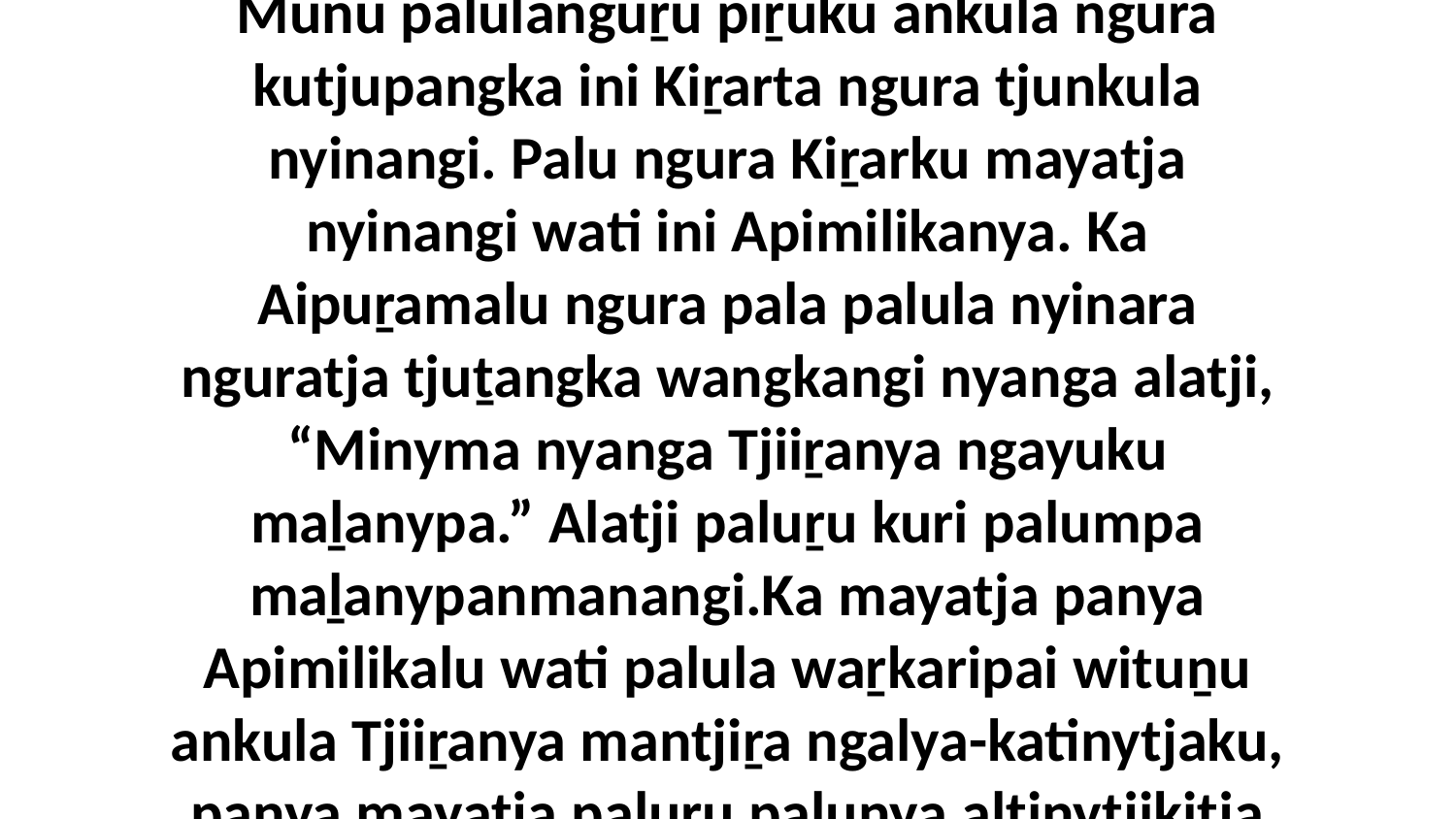

1-2 Ka Aipuṟamanya ngura panya Mamaṟainya wantikatira anu uḻpaṟiralku munu ngura tjunkula nyinangi pilangka Kainanta uḻpaṟira ngura ini Katitjala pulala Tjuula nguṟurpa. Munu palulanguṟu piṟuku ankula ngura kutjupangka ini Kiṟarta ngura tjunkula nyinangi. Palu ngura Kiṟarku mayatja nyinangi wati ini Apimilikanya. Ka Aipuṟamalu ngura pala palula nyinara nguratja tjuṯangka wangkangi nyanga alatji, “Minyma nyanga Tjiiṟanya ngayuku maḻanypa.” Alatji paluṟu kuri palumpa maḻanypanmanangi.Ka mayatja panya Apimilikalu wati palula waṟkaripai wituṉu ankula Tjiiṟanya mantjiṟa ngalya-katinytjaku, panya mayatja paluṟu palunya aḻṯinytjikitja mukuringangi. Ka mulapaṯu ankula mantjiṟa ngalya-katingu, palu Apimilikalu minyma palunya aḻṯinytja wiyangku kanyiningi kuwaripangku.